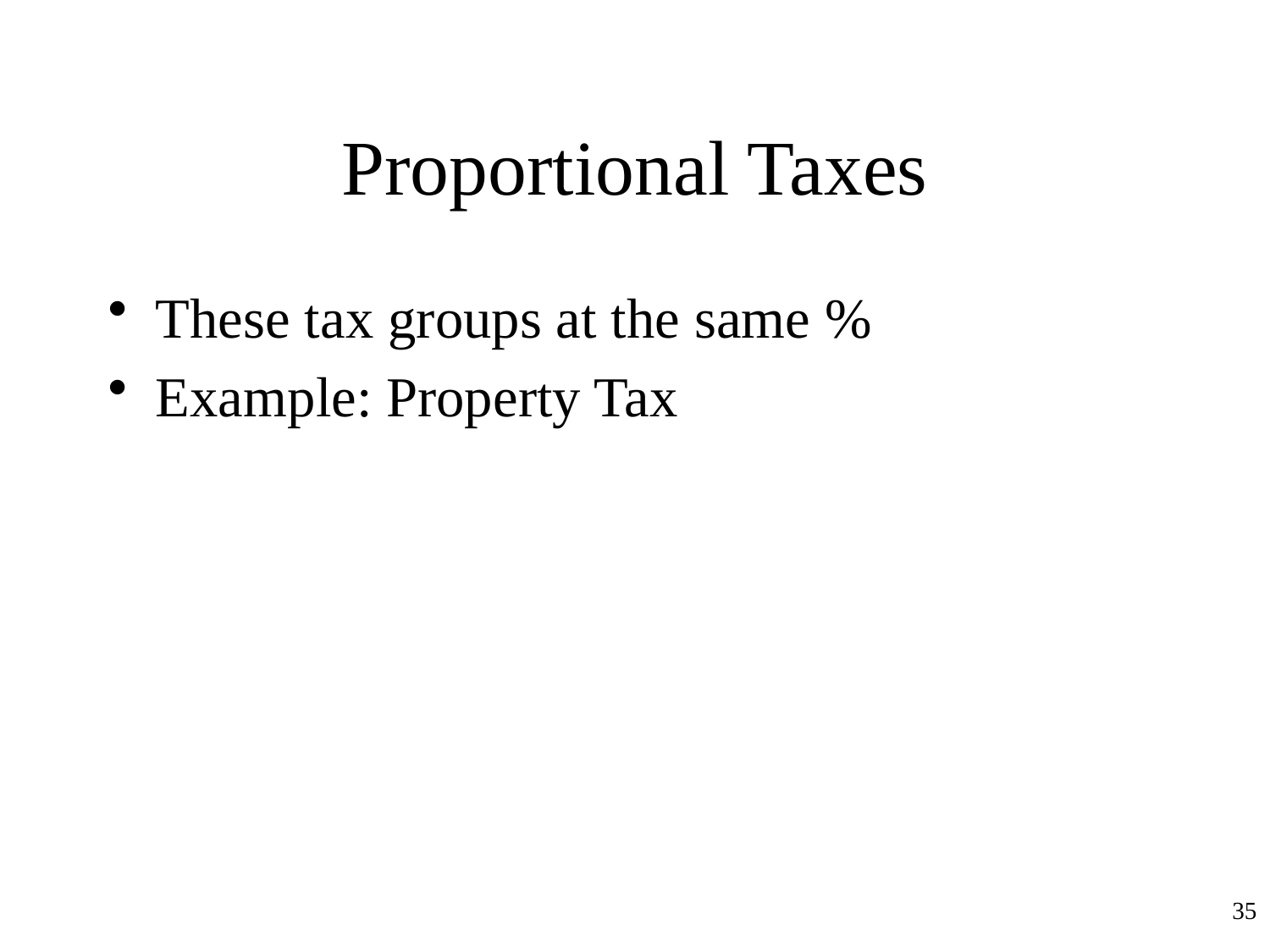

# Proportional Taxes
These tax groups at the same %
Example: Property Tax
35